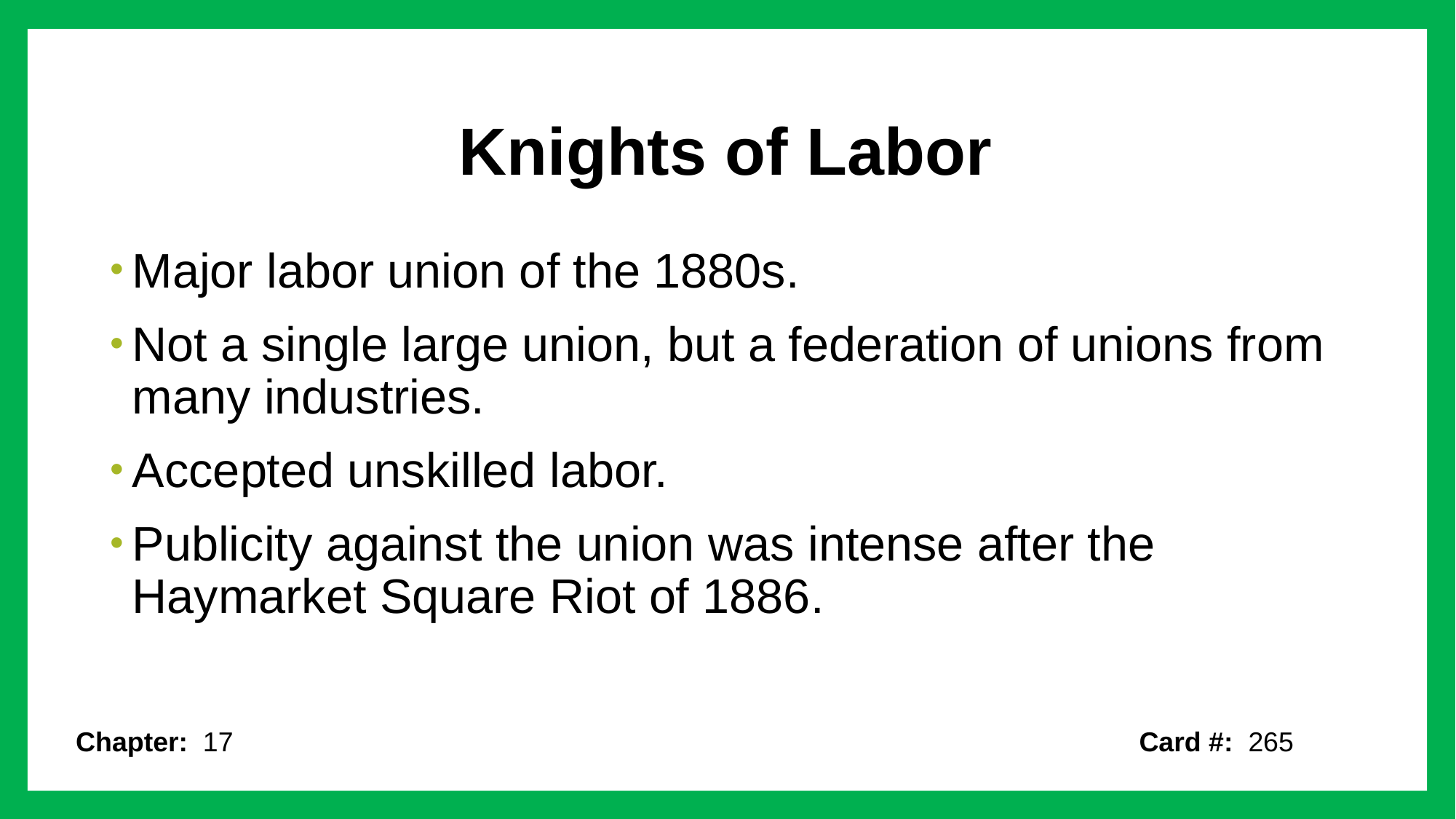

# Knights of Labor
Major labor union of the 1880s.
Not a single large union, but a federation of unions from many industries.
Accepted unskilled labor.
Publicity against the union was intense after the Haymarket Square Riot of 1886.
Card #:  265
Chapter:  17